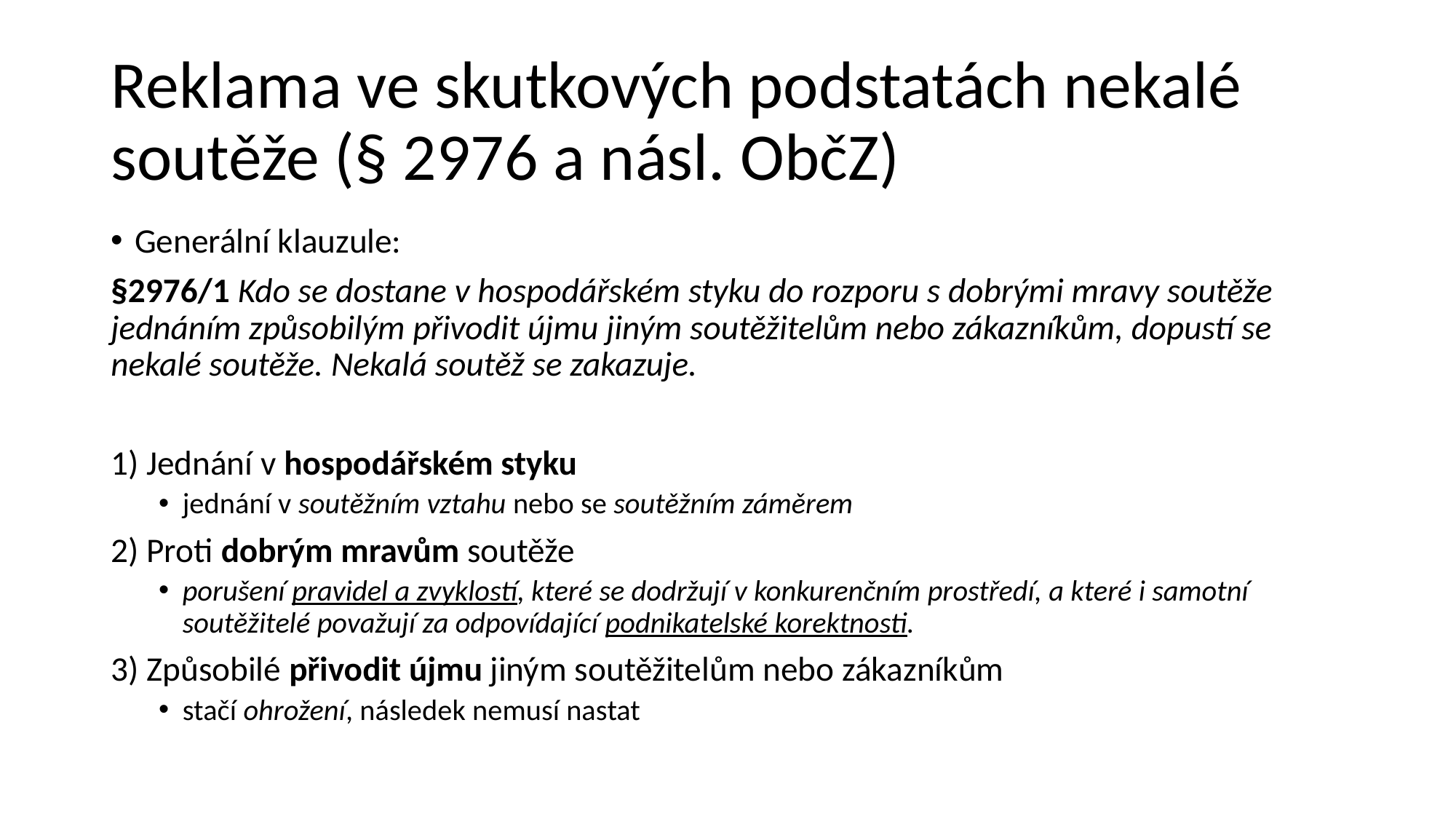

# Reklama ve skutkových podstatách nekalé soutěže (§ 2976 a násl. ObčZ)
Generální klauzule:
§2976/1 Kdo se dostane v hospodářském styku do rozporu s dobrými mravy soutěže jednáním způsobilým přivodit újmu jiným soutěžitelům nebo zákazníkům, dopustí se nekalé soutěže. Nekalá soutěž se zakazuje.

1) Jednání v hospodářském styku
jednání v soutěžním vztahu nebo se soutěžním záměrem
2) Proti dobrým mravům soutěže
porušení pravidel a zvyklostí, které se dodržují v konkurenčním prostředí, a které i samotní soutěžitelé považují za odpovídající podnikatelské korektnosti.
3) Způsobilé přivodit újmu jiným soutěžitelům nebo zákazníkům
stačí ohrožení, následek nemusí nastat